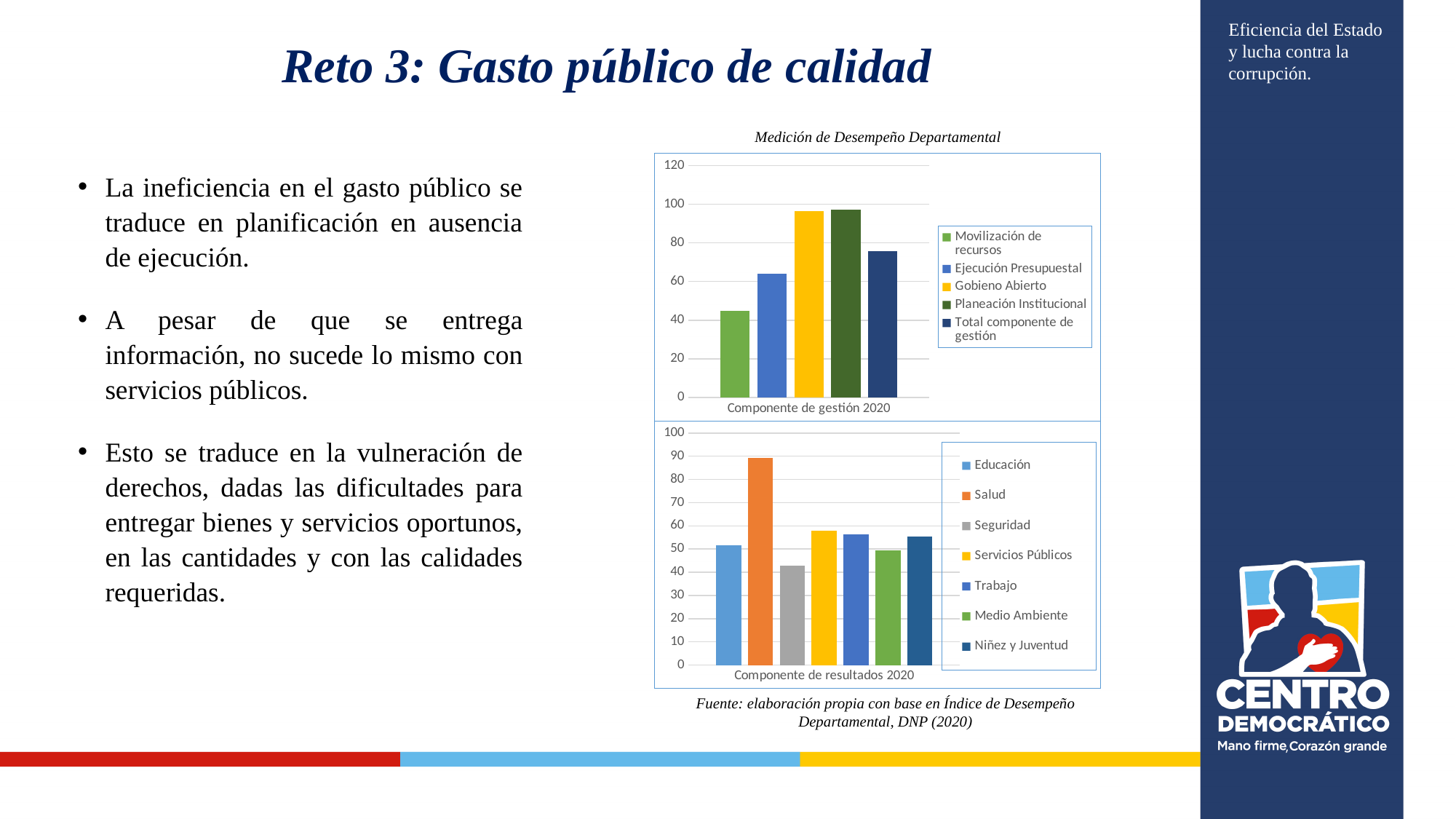

# Reto 3: Gasto público de calidad
Eficiencia del Estado y lucha contra la corrupción.
Medición de Desempeño Departamental

### Chart

| Category | Movilización de recursos  | Ejecución Presupuestal  | Gobieno Abierto  | Planeación Institucional  | Total componente de gestión  |
|---|---|---|---|---|---|
| Componente de gestión 2020 | 44.81 | 63.99 | 96.54 | 97.2 | 75.63 |
La ineficiencia en el gasto público se traduce en planificación en ausencia de ejecución.
A pesar de que se entrega información, no sucede lo mismo con servicios públicos.
Esto se traduce en la vulneración de derechos, dadas las dificultades para entregar bienes y servicios oportunos, en las cantidades y con las calidades requeridas.

### Chart

| Category | Educación  | Salud  | Seguridad  | Servicios Públicos  | Trabajo  | Medio Ambiente  | Niñez y Juventud  |
|---|---|---|---|---|---|---|---|
| Componente de resultados 2020 | 51.7 | 89.37 | 42.76 | 58.02 | 56.21 | 49.47 | 55.31 |
Fuente: elaboración propia con base en Índice de Desempeño Departamental, DNP (2020)